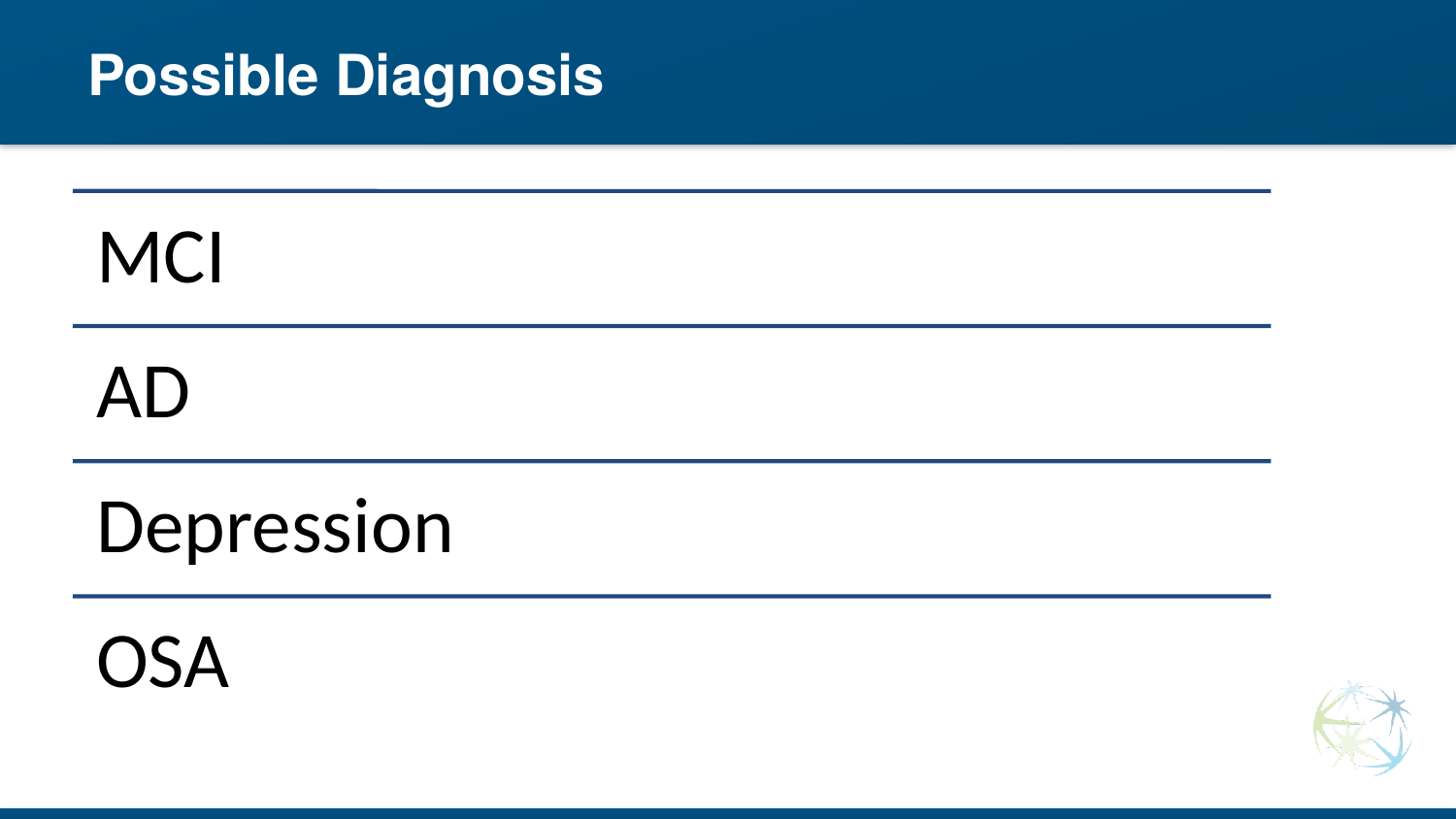

# Possible Diagnosis
MCI
AD
Depression
OSA